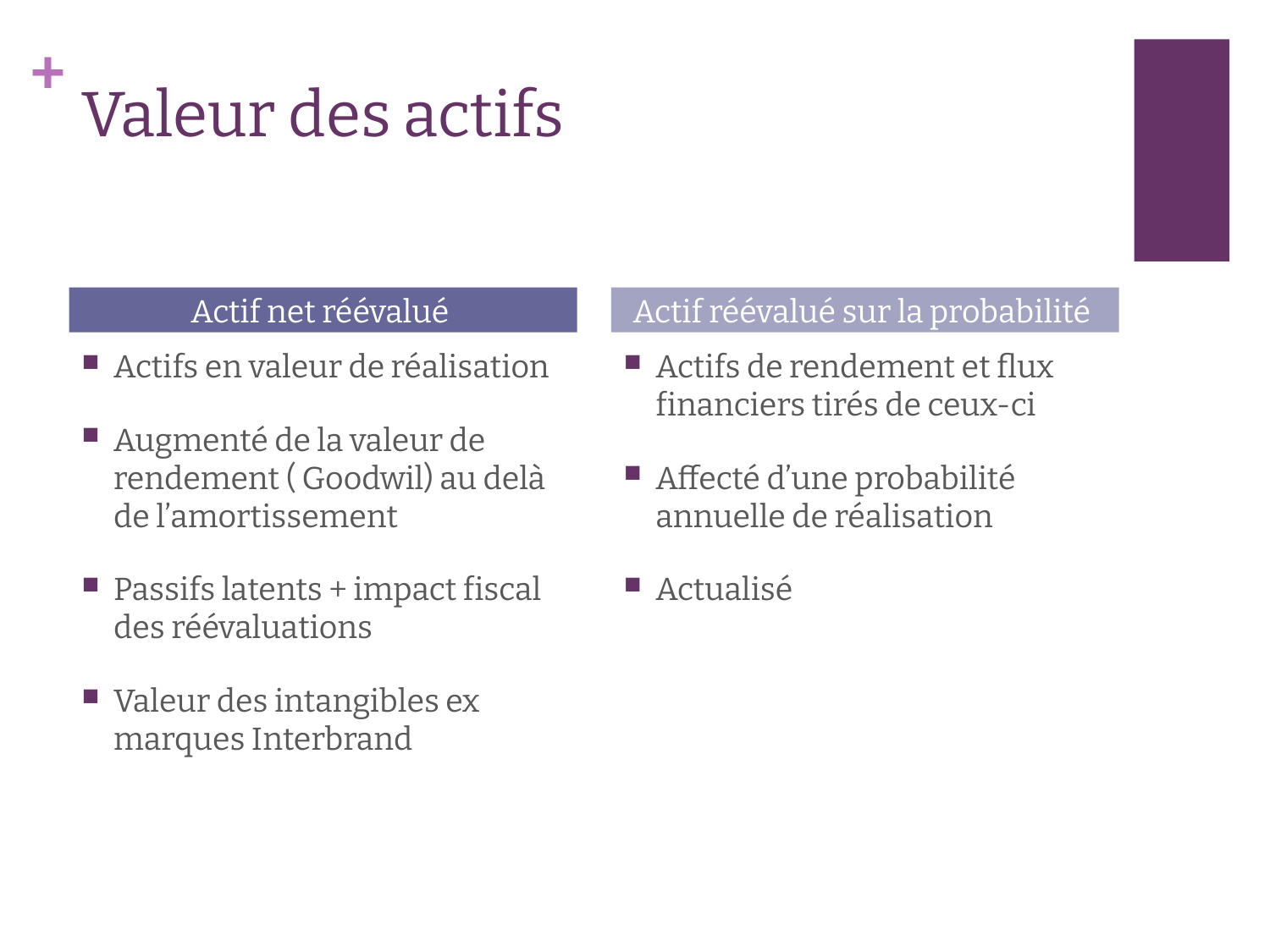

# Valeur des actifs
Actif net réévalué
Actif réévalué sur la probabilité
Actifs en valeur de réalisation
Augmenté de la valeur de rendement ( Goodwil) au delà de l’amortissement
Passifs latents + impact fiscal des réévaluations
Valeur des intangibles ex marques Interbrand
Actifs de rendement et flux financiers tirés de ceux-ci
Affecté d’une probabilité annuelle de réalisation
Actualisé